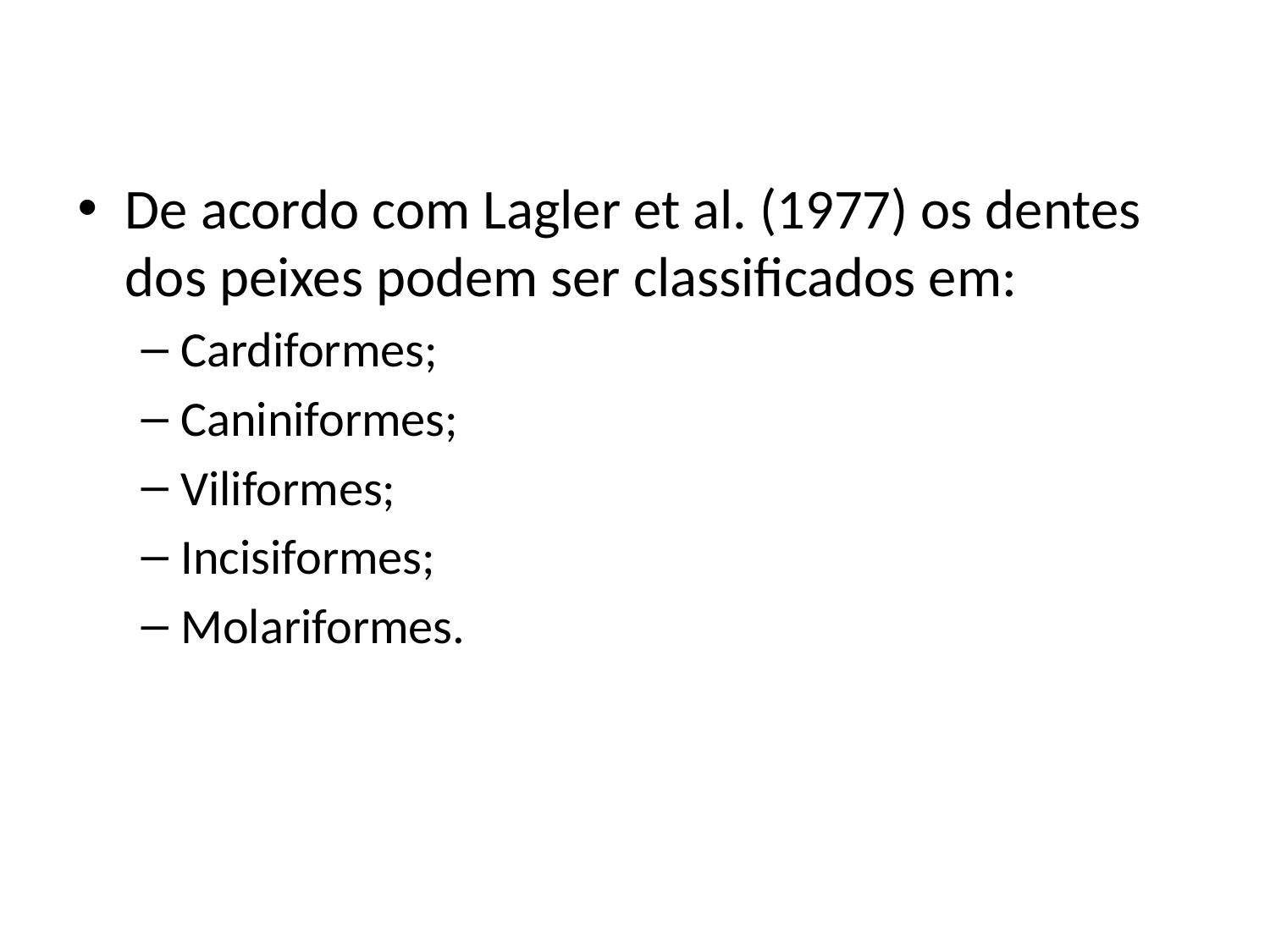

De acordo com Lagler et al. (1977) os dentes dos peixes podem ser classificados em:
Cardiformes;
Caniniformes;
Viliformes;
Incisiformes;
Molariformes.